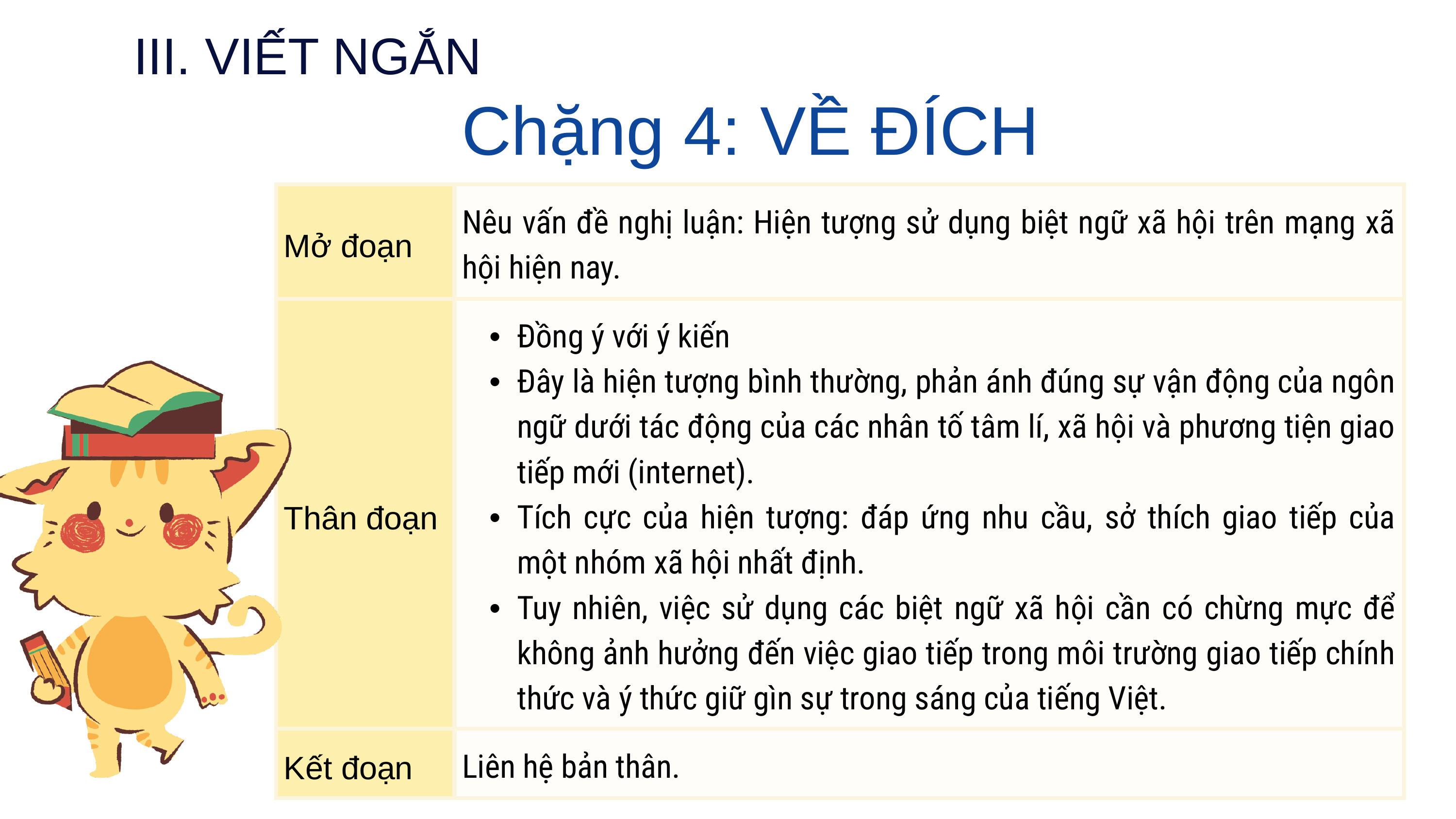

III. VIẾT NGẮN
Chặng 4: VỀ ĐÍCH
| Mở đoạn | Nêu vấn đề nghị luận: Hiện tượng sử dụng biệt ngữ xã hội trên mạng xã hội hiện nay. |
| --- | --- |
| Thân đoạn | Đồng ý với ý kiến Đây là hiện tượng bình thường, phản ánh đúng sự vận động của ngôn ngữ dưới tác động của các nhân tố tâm lí, xã hội và phương tiện giao tiếp mới (internet). Tích cực của hiện tượng: đáp ứng nhu cầu, sở thích giao tiếp của một nhóm xã hội nhất định. Tuy nhiên, việc sử dụng các biệt ngữ xã hội cần có chừng mực để không ảnh hưởng đến việc giao tiếp trong môi trường giao tiếp chính thức và ý thức giữ gìn sự trong sáng của tiếng Việt. |
| Kết đoạn | Liên hệ bản thân. |